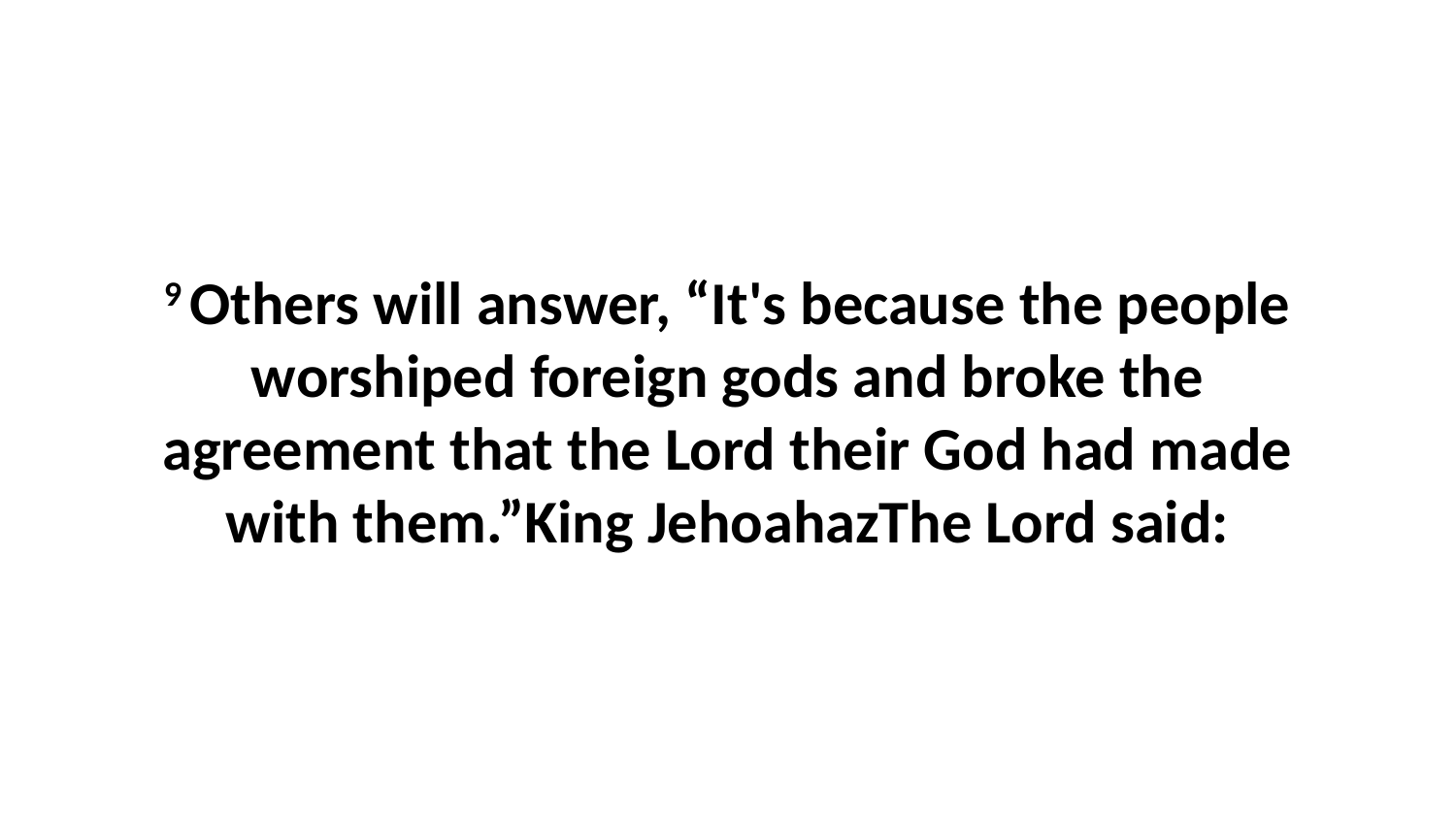

9 Others will answer, “It's because the people worshiped foreign gods and broke the agreement that the Lord their God had made with them.”King JehoahazThe Lord said: